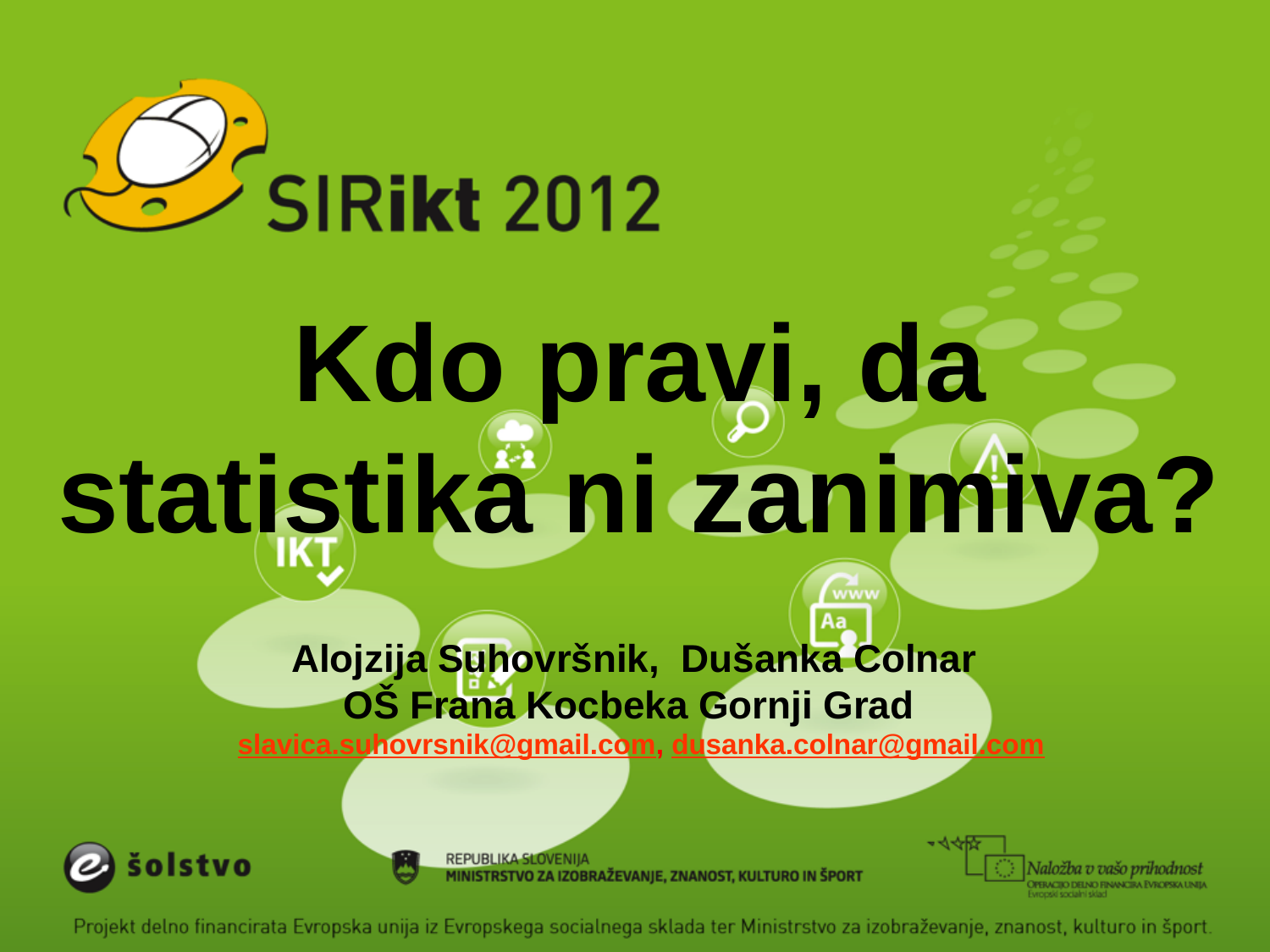

Kdo pravi, da statistika ni zanimiva?
# Alojzija Suhovršnik,  Dušanka Colnar OŠ Frana Kocbeka Gornji Grad slavica.suhovrsnik@gmail.com, dusanka.colnar@gmail.com